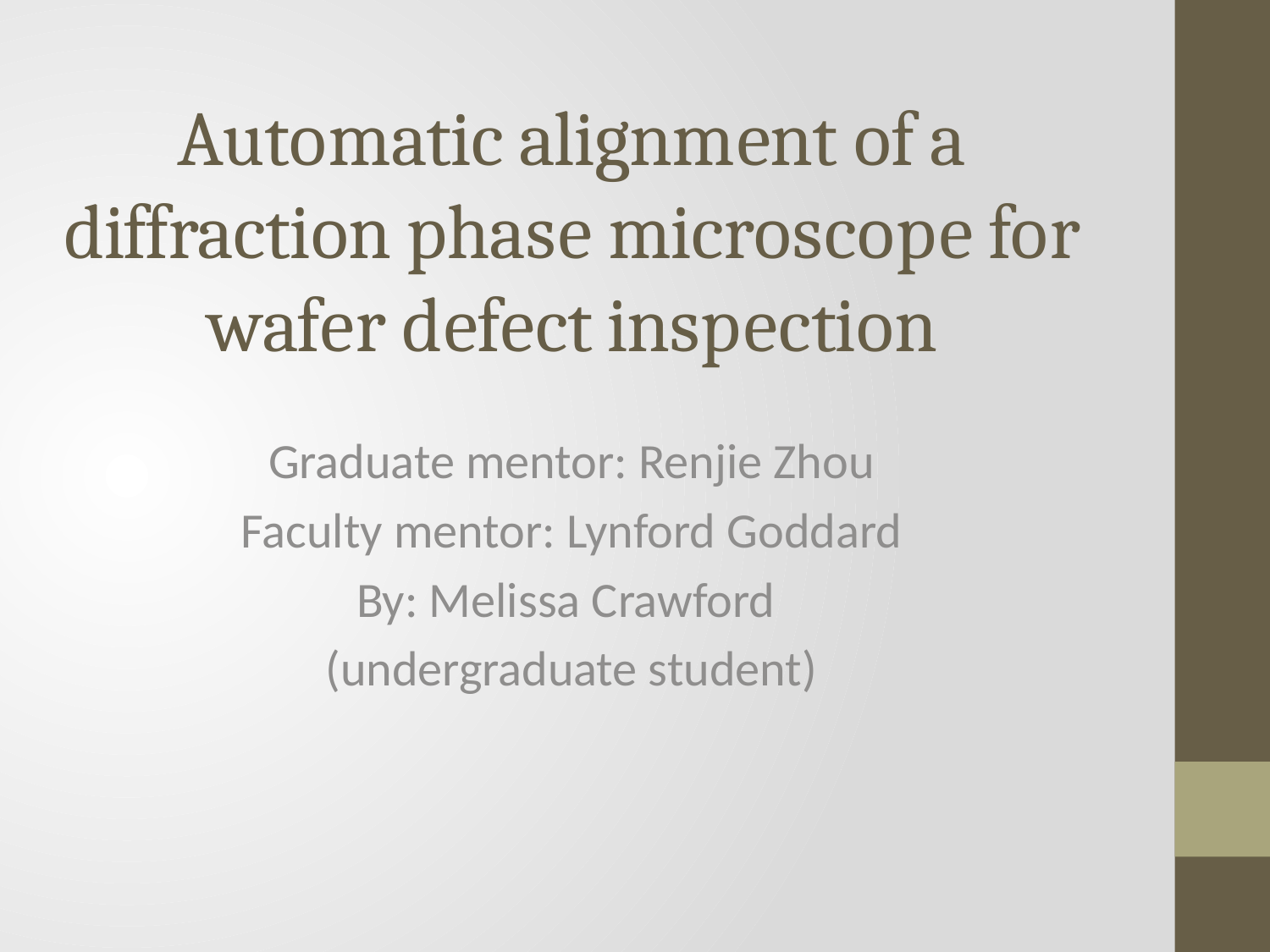

# Automatic alignment of a diffraction phase microscope for wafer defect inspection
Graduate mentor: Renjie Zhou
Faculty mentor: Lynford Goddard
By: Melissa Crawford
(undergraduate student)